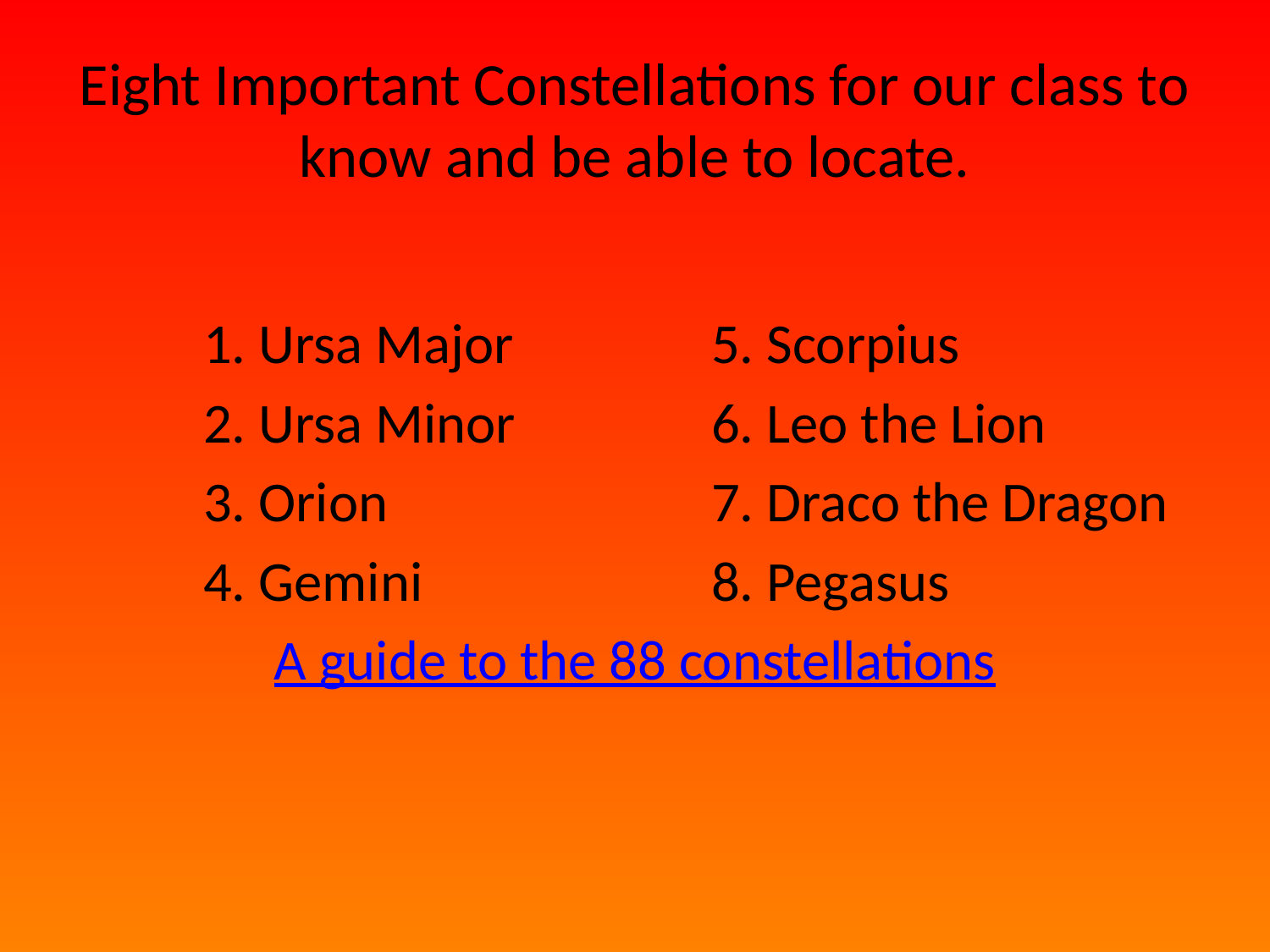

# Eight Important Constellations for our class to know and be able to locate.

	1. Ursa Major		5. Scorpius
	2. Ursa Minor		6. Leo the Lion
	3. Orion		 	7. Draco the Dragon
	4. Gemini			8. Pegasus
A guide to the 88 constellations